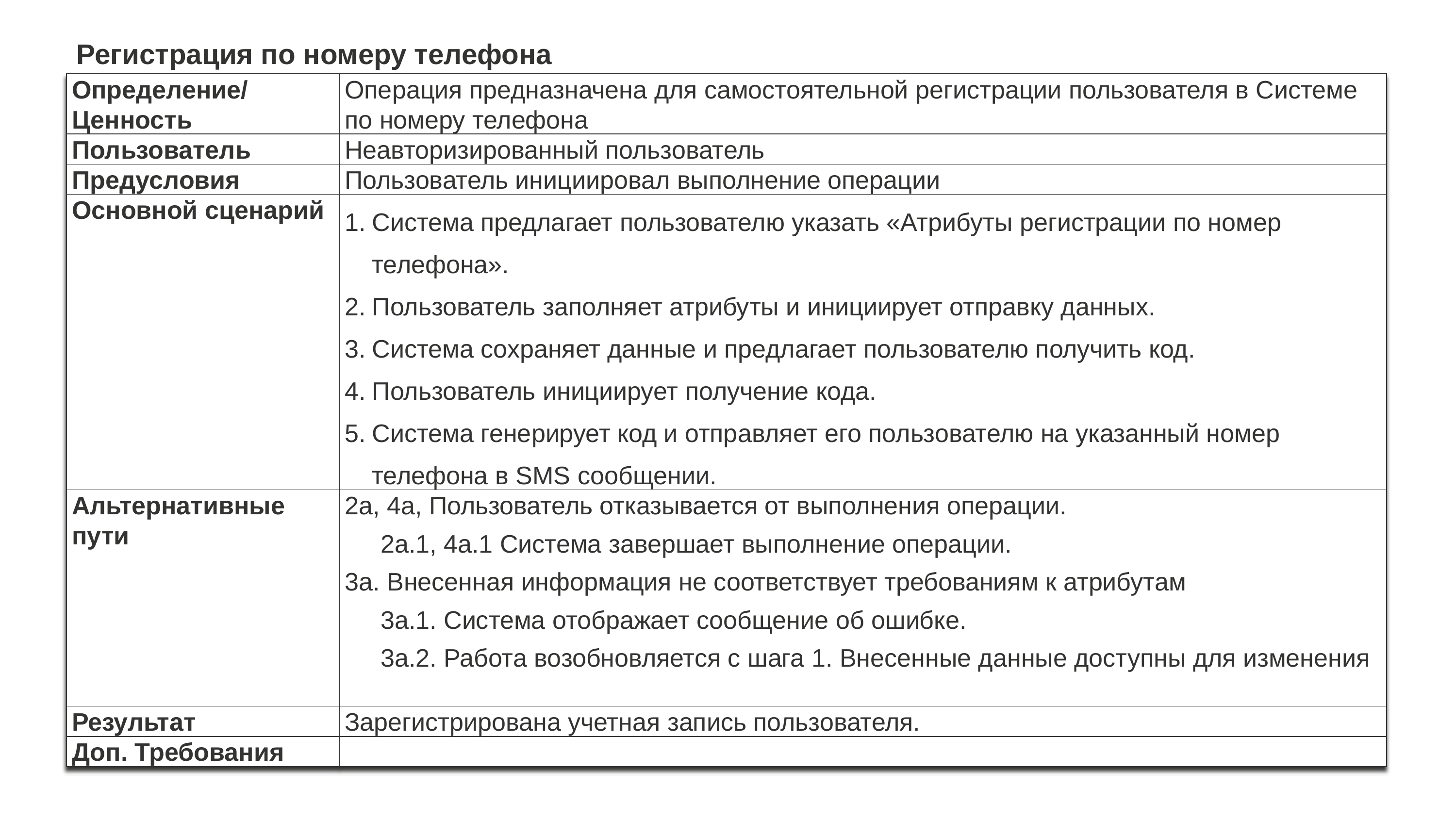

Регистрация по номеру телефона
| Определение/ Ценность | Операция предназначена для самостоятельной регистрации пользователя в Системе по номеру телефона |
| --- | --- |
| Пользователь | Неавторизированный пользователь |
| Предусловия | Пользователь инициировал выполнение операции |
| Основной сценарий | Система предлагает пользователю указать «Атрибуты регистрации по номер телефона». Пользователь заполняет атрибуты и инициирует отправку данных. Система сохраняет данные и предлагает пользователю получить код. Пользователь инициирует получение кода. Система генерирует код и отправляет его пользователю на указанный номер телефона в SMS сообщении. |
| Альтернативные пути | 2а, 4а, Пользователь отказывается от выполнения операции. 2а.1, 4а.1 Система завершает выполнение операции. 3а. Внесенная информация не соответствует требованиям к атрибутам 3а.1. Система отображает сообщение об ошибке. 3а.2. Работа возобновляется с шага 1. Внесенные данные доступны для изменения |
| Результат | Зарегистрирована учетная запись пользователя. |
| Доп. Требования |  |
7